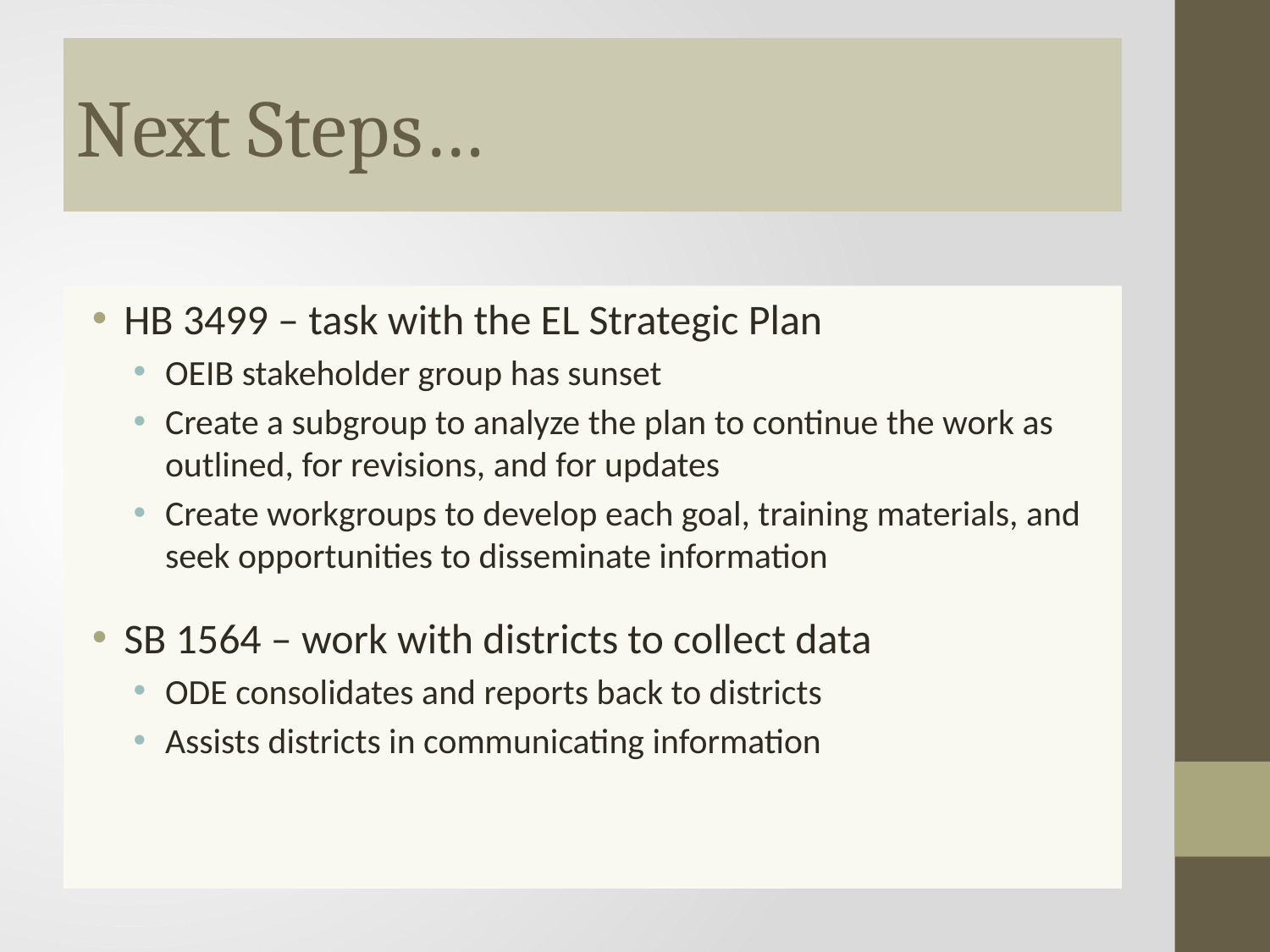

# Next Steps…
HB 3499 – task with the EL Strategic Plan
OEIB stakeholder group has sunset
Create a subgroup to analyze the plan to continue the work as outlined, for revisions, and for updates
Create workgroups to develop each goal, training materials, and seek opportunities to disseminate information

SB 1564 – work with districts to collect data
ODE consolidates and reports back to districts
Assists districts in communicating information